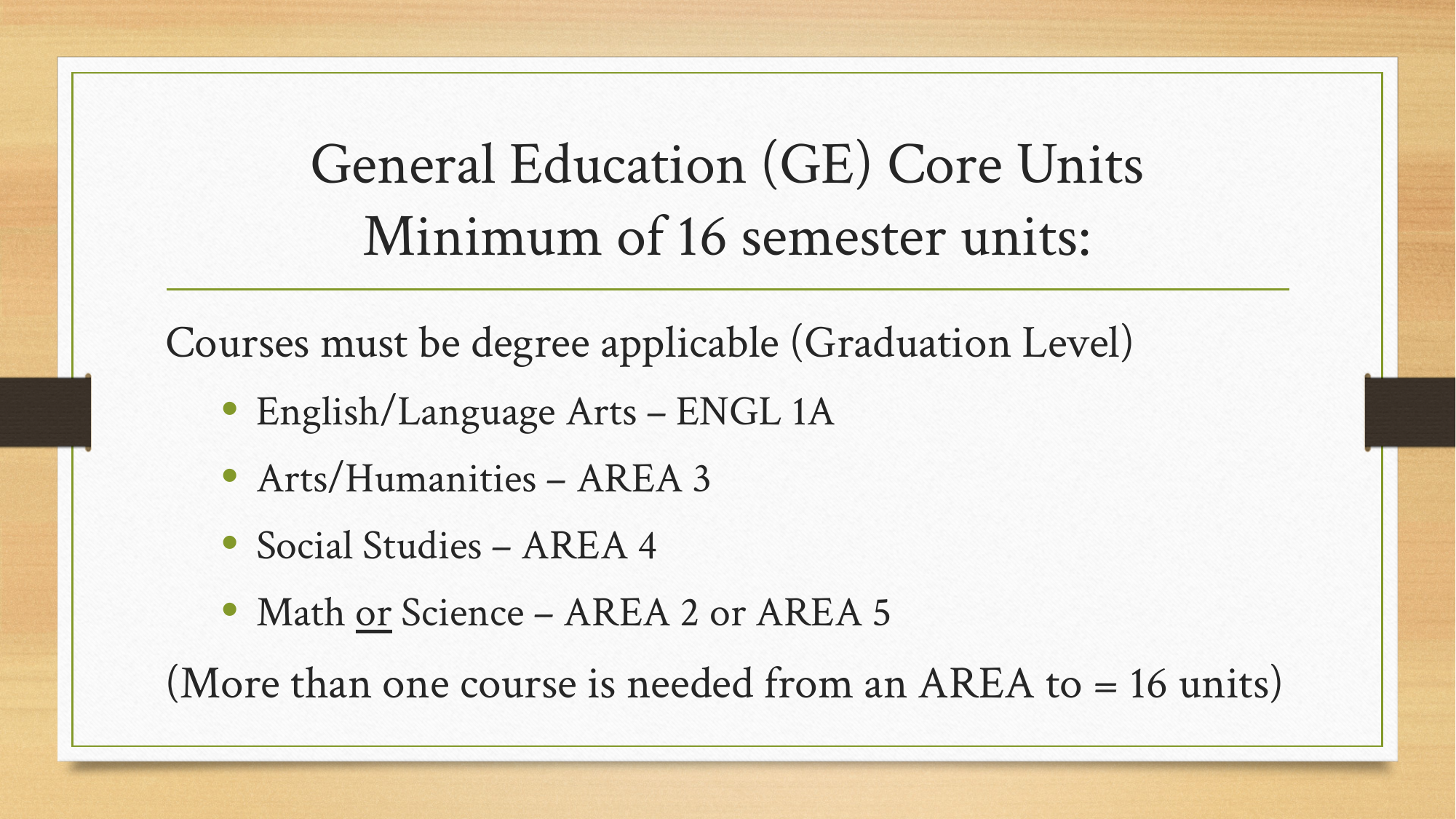

# General Education (GE) Core Units Minimum of 16 semester units:
Courses must be degree applicable (Graduation Level)
English/Language Arts – ENGL 1A
Arts/Humanities – AREA 3
Social Studies – AREA 4
Math or Science – AREA 2 or AREA 5
(More than one course is needed from an AREA to = 16 units)